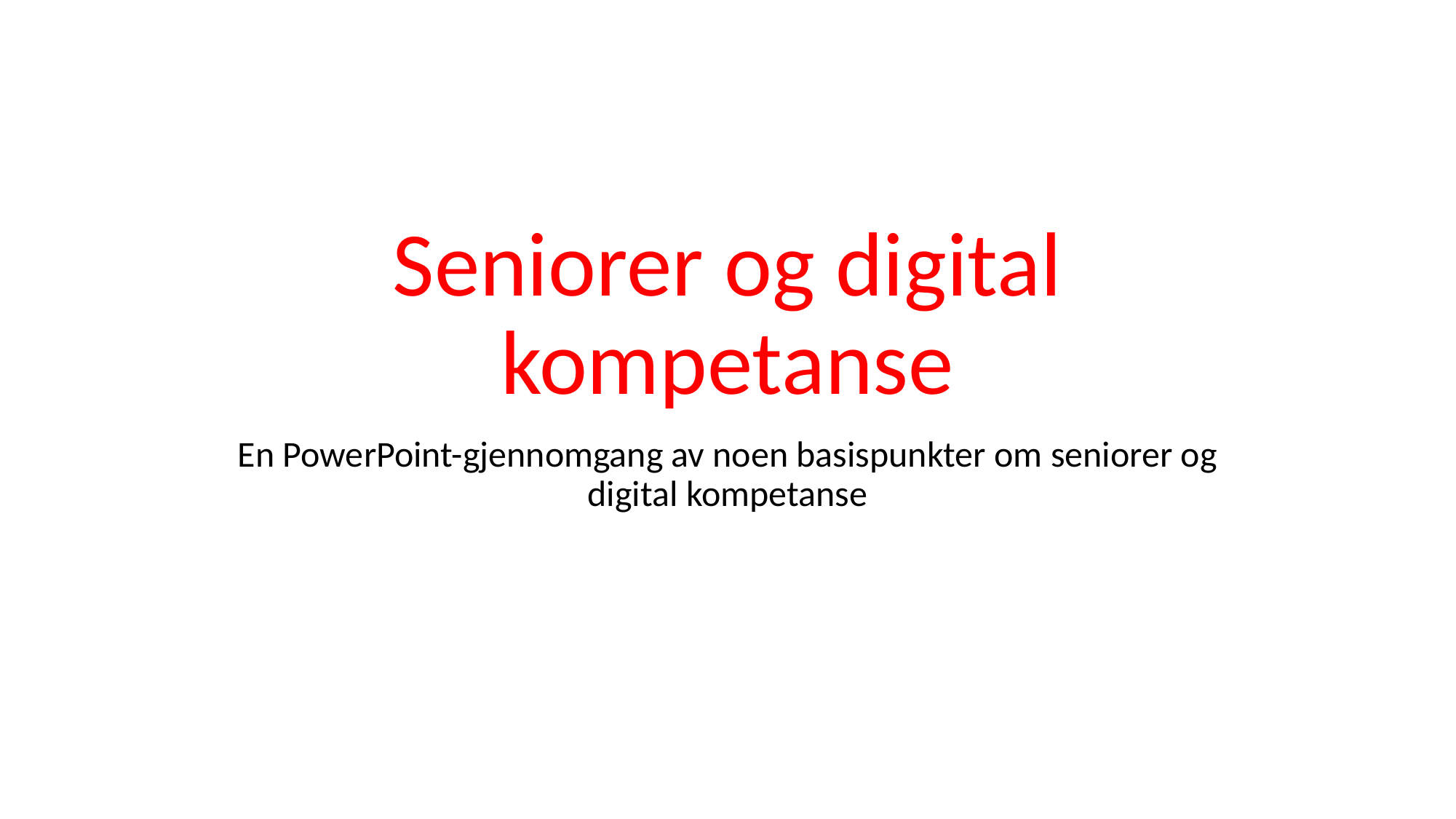

# Seniorer og digital kompetanse
En PowerPoint-gjennomgang av noen basispunkter om seniorer og digital kompetanse